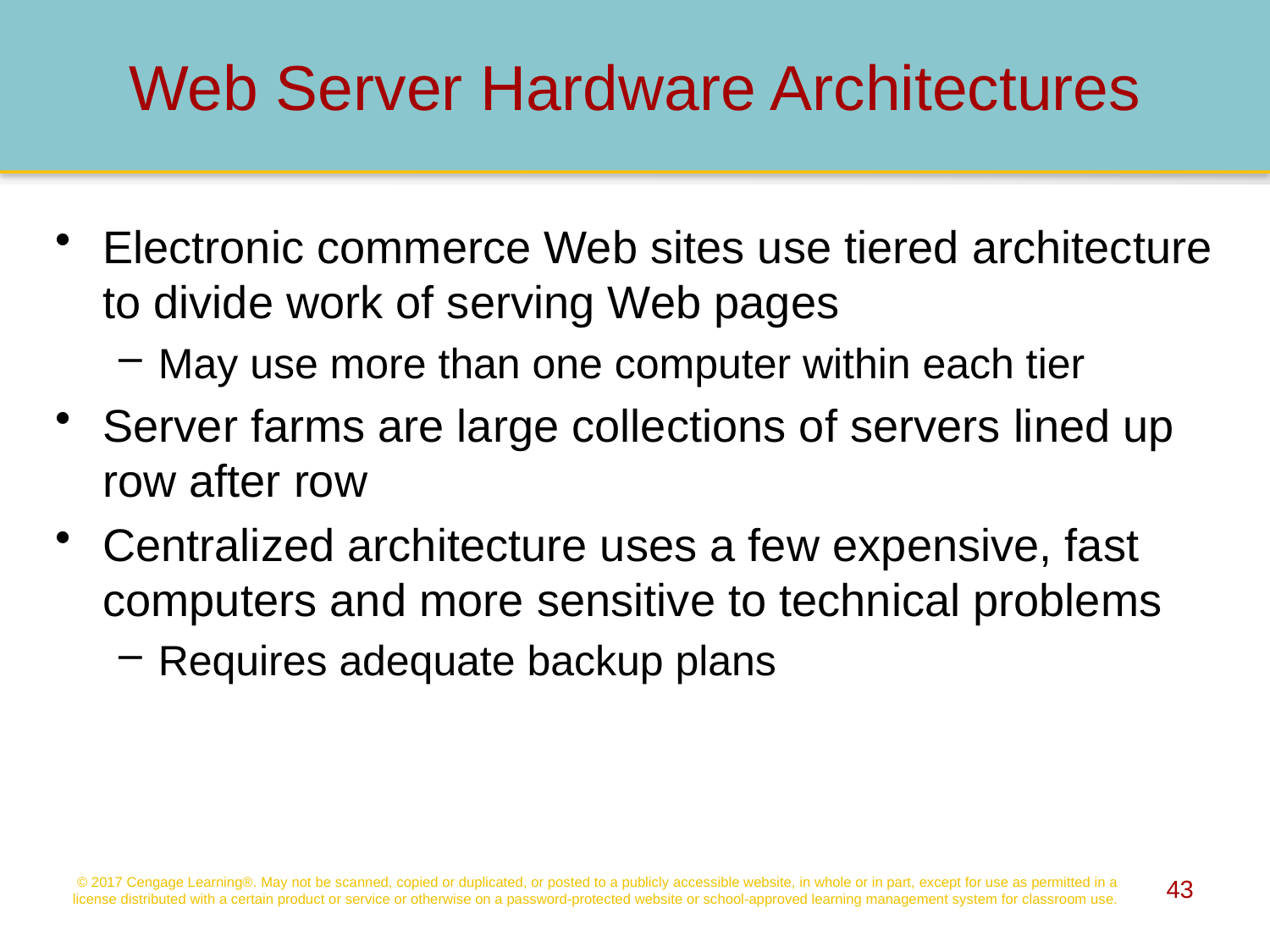

# Web Server Hardware Architectures
Electronic commerce Web sites use tiered architecture to divide work of serving Web pages
May use more than one computer within each tier
Server farms are large collections of servers lined up row after row
Centralized architecture uses a few expensive, fast computers and more sensitive to technical problems
Requires adequate backup plans
© 2017 Cengage Learning®. May not be scanned, copied or duplicated, or posted to a publicly accessible website, in whole or in part, except for use as permitted in a license distributed with a certain product or service or otherwise on a password-protected website or school-approved learning management system for classroom use.
43